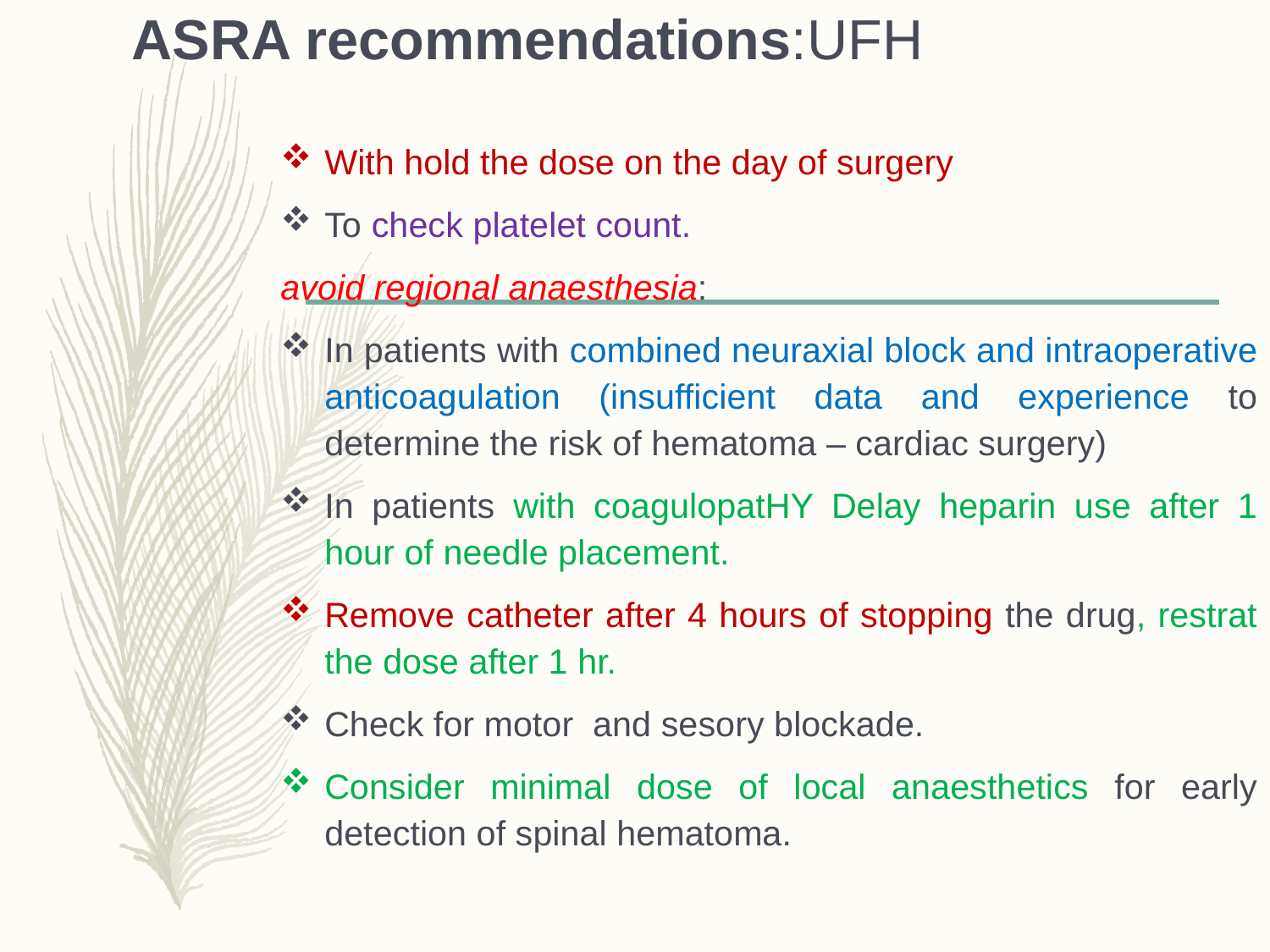

# ASRA recommendations:UFH
With hold the dose on the day of surgery
To check platelet count.
avoid regional anaesthesia:
In patients with combined neuraxial block and intraoperative anticoagulation (insufficient data and experience to determine the risk of hematoma – cardiac surgery)
In patients with coagulopatHY Delay heparin use after 1 hour of needle placement.
Remove catheter after 4 hours of stopping the drug, restrat the dose after 1 hr.
Check for motor  and sesory blockade.
Consider minimal dose of local anaesthetics for early detection of spinal hematoma.